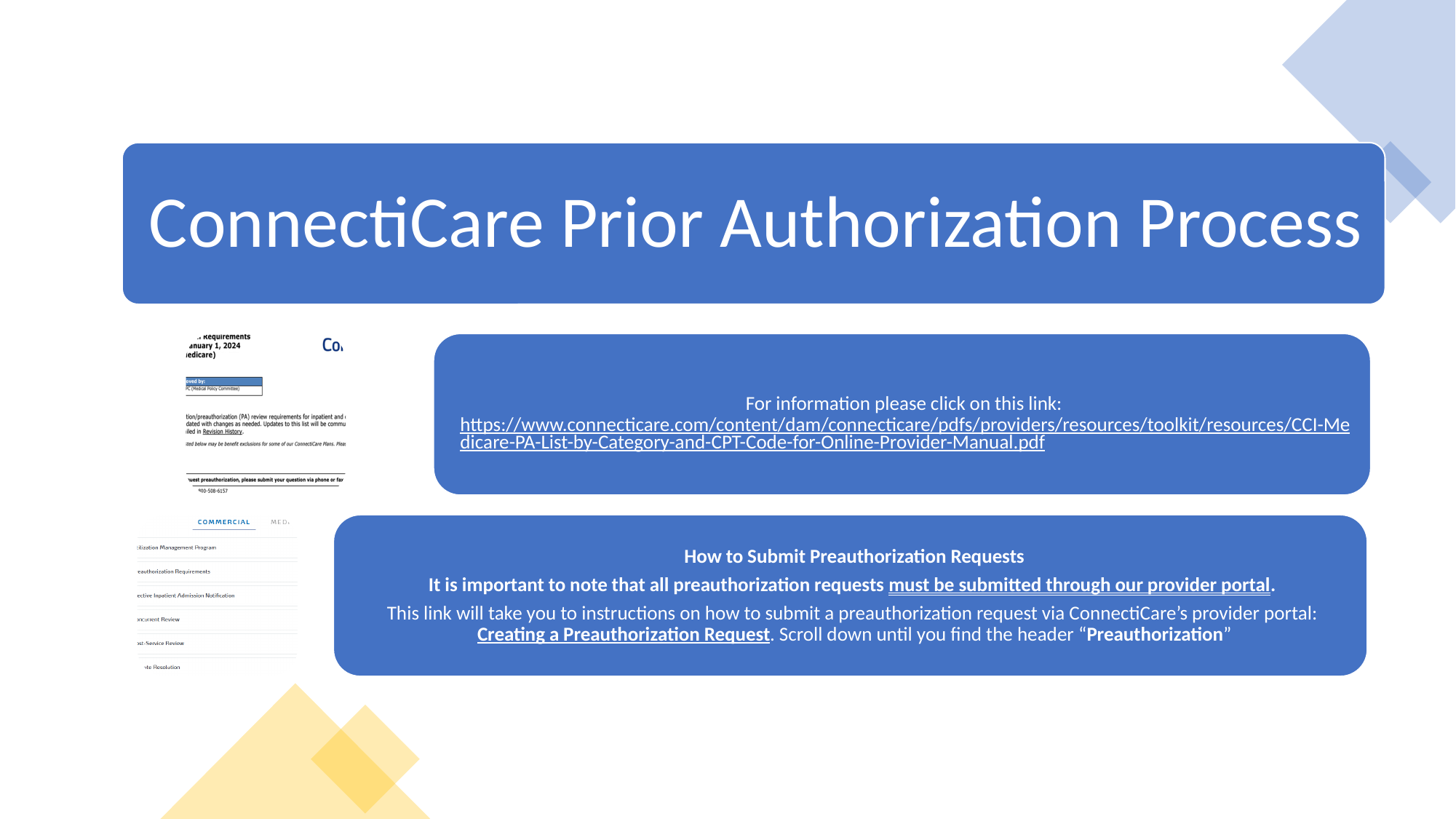

ConnectiCare Prior Authorization Process
For information please click on this link: https://www.connecticare.com/content/dam/connecticare/pdfs/providers/resources/toolkit/resources/CCI-Medicare-PA-List-by-Category-and-CPT-Code-for-Online-Provider-Manual.pdf
How to Submit Preauthorization Requests
It is important to note that all preauthorization requests must be submitted through our provider portal.
This link will take you to instructions on how to submit a preauthorization request via ConnectiCare’s provider portal: Creating a Preauthorization Request. Scroll down until you find the header “Preauthorization”